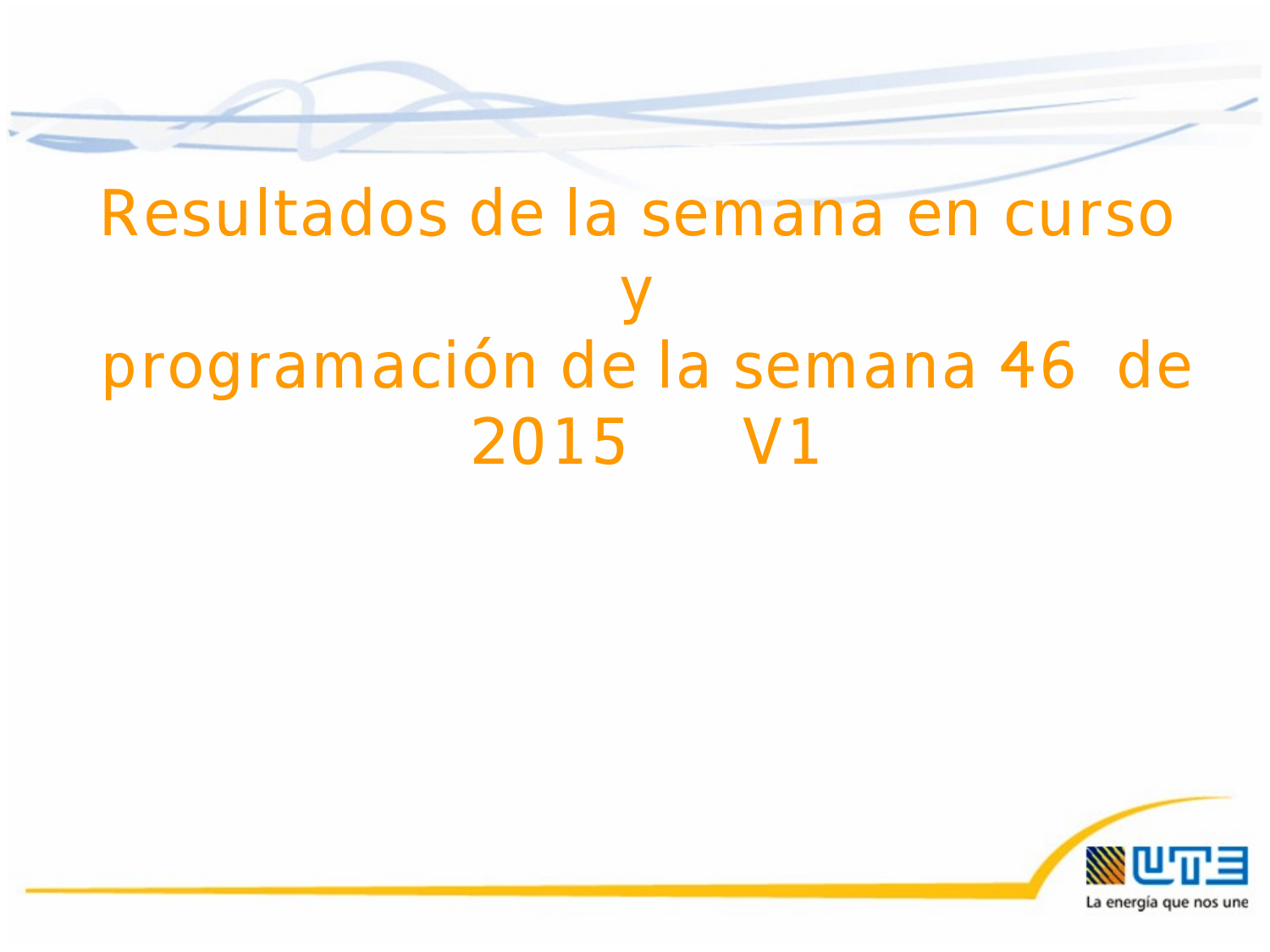

Resultados de la semana en curso
y
programación de la semana 46  de 2015      V1
13/11/2015
1
1